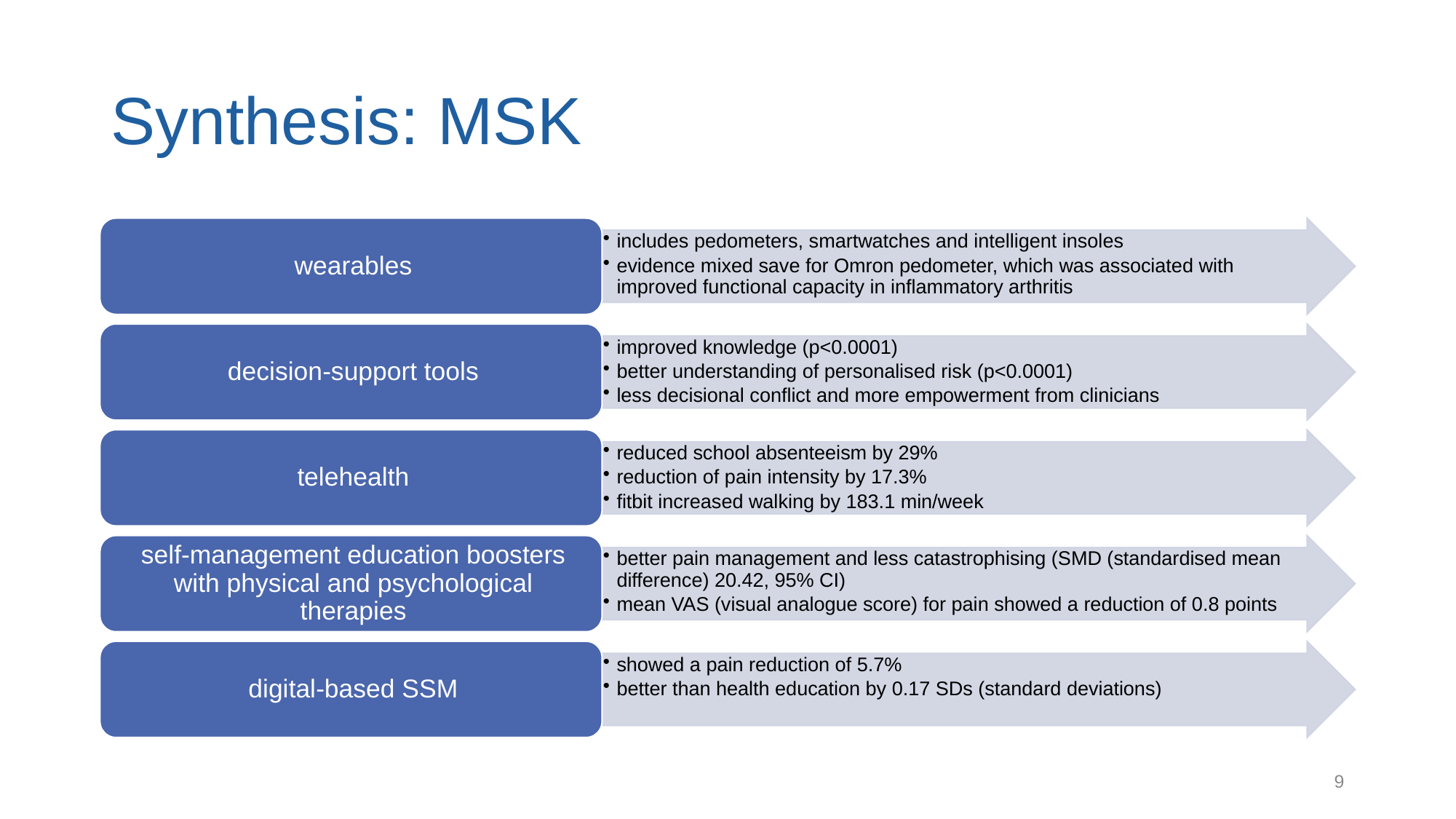

# Synthesis: MSK
includes pedometers, smartwatches and intelligent insoles
evidence mixed save for Omron pedometer, which was associated with improved functional capacity in inflammatory arthritis
wearables
improved knowledge (p<0.0001)
better understanding of personalised risk (p<0.0001)
less decisional conflict and more empowerment from clinicians
decision-support tools
reduced school absenteeism by 29%
reduction of pain intensity by 17.3%
fitbit increased walking by 183.1 min/week
telehealth
better pain management and less catastrophising (SMD (standardised mean difference) 20.42, 95% CI)
mean VAS (visual analogue score) for pain showed a reduction of 0.8 points
self-management education boosters with physical and psychological therapies
showed a pain reduction of 5.7%
better than health education by 0.17 SDs (standard deviations)
digital-based SSM
9